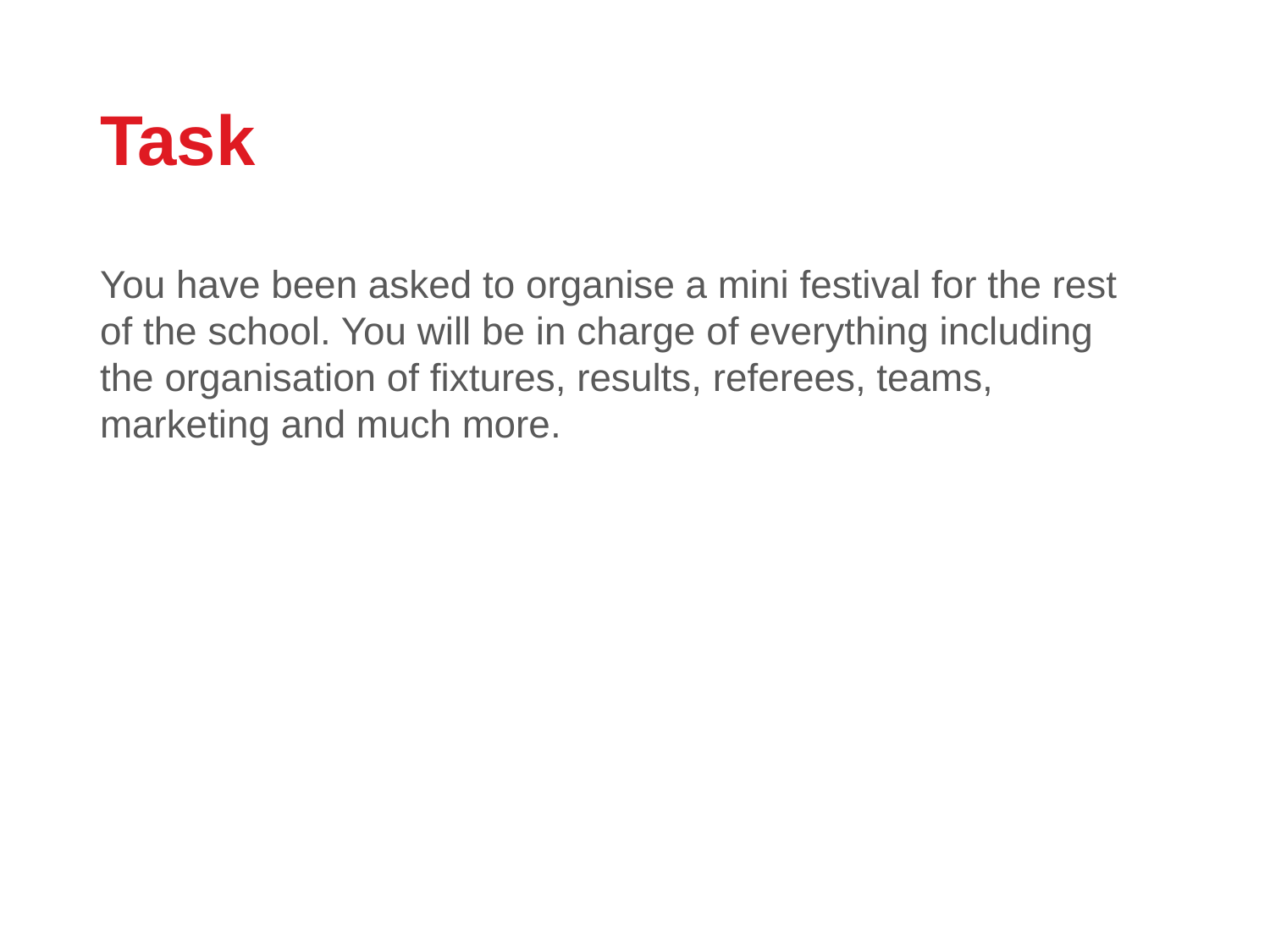

# Task
You have been asked to organise a mini festival for the rest of the school. You will be in charge of everything including the organisation of fixtures, results, referees, teams, marketing and much more.